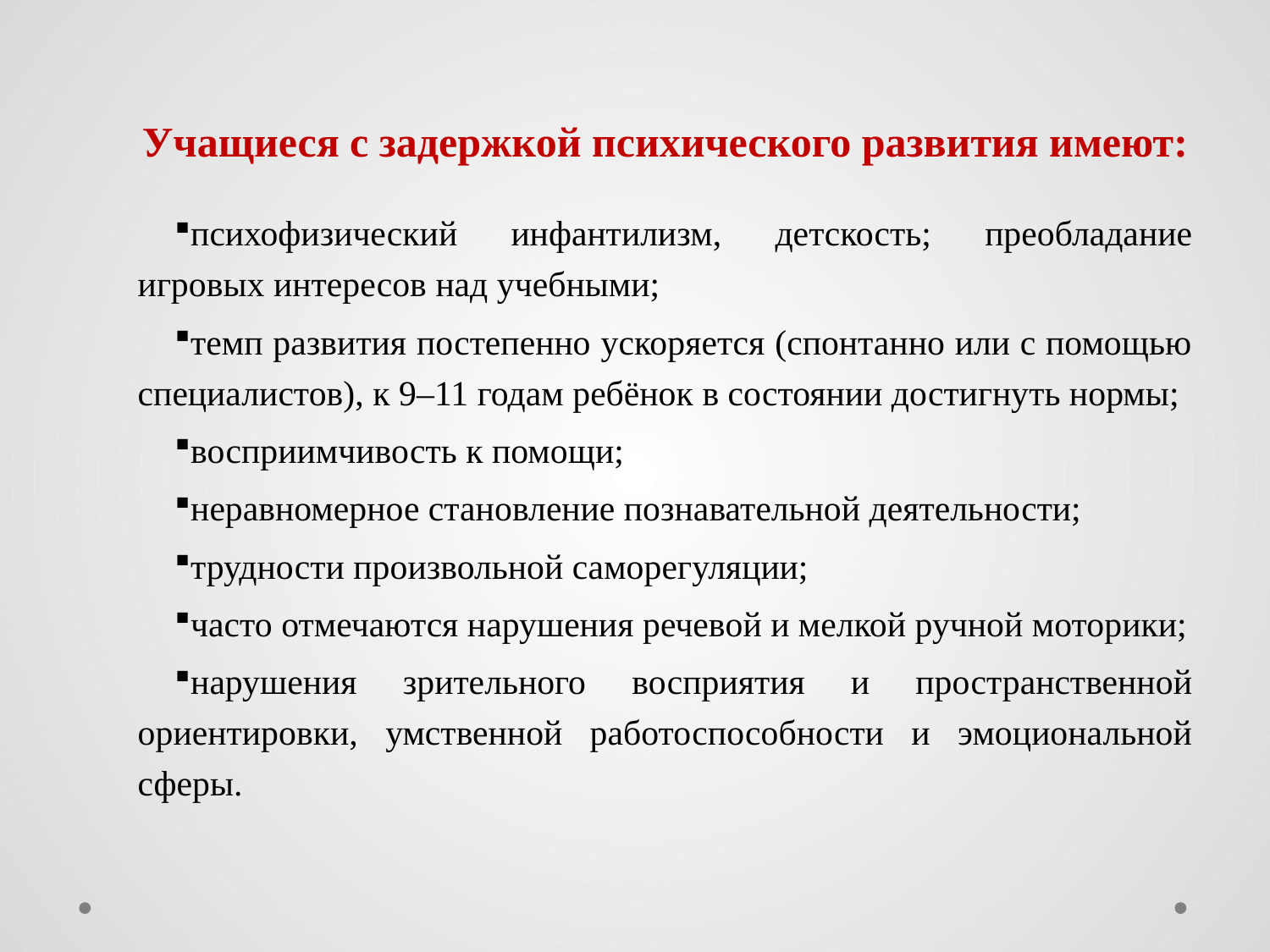

# Учащиеся с задержкой психического развития имеют:
психофизический инфантилизм, детскость; преобладание игровых интересов над учебными;
темп развития постепенно ускоряется (спонтанно или с помощью специалистов), к 9–11 годам ребёнок в состоянии достигнуть нормы;
восприимчивость к помощи;
неравномерное становление познавательной деятельности;
трудности произвольной саморегуляции;
часто отмечаются нарушения речевой и мелкой ручной моторики;
нарушения зрительного восприятия и пространственной ориентировки, умственной работоспособности и эмоциональной сферы.